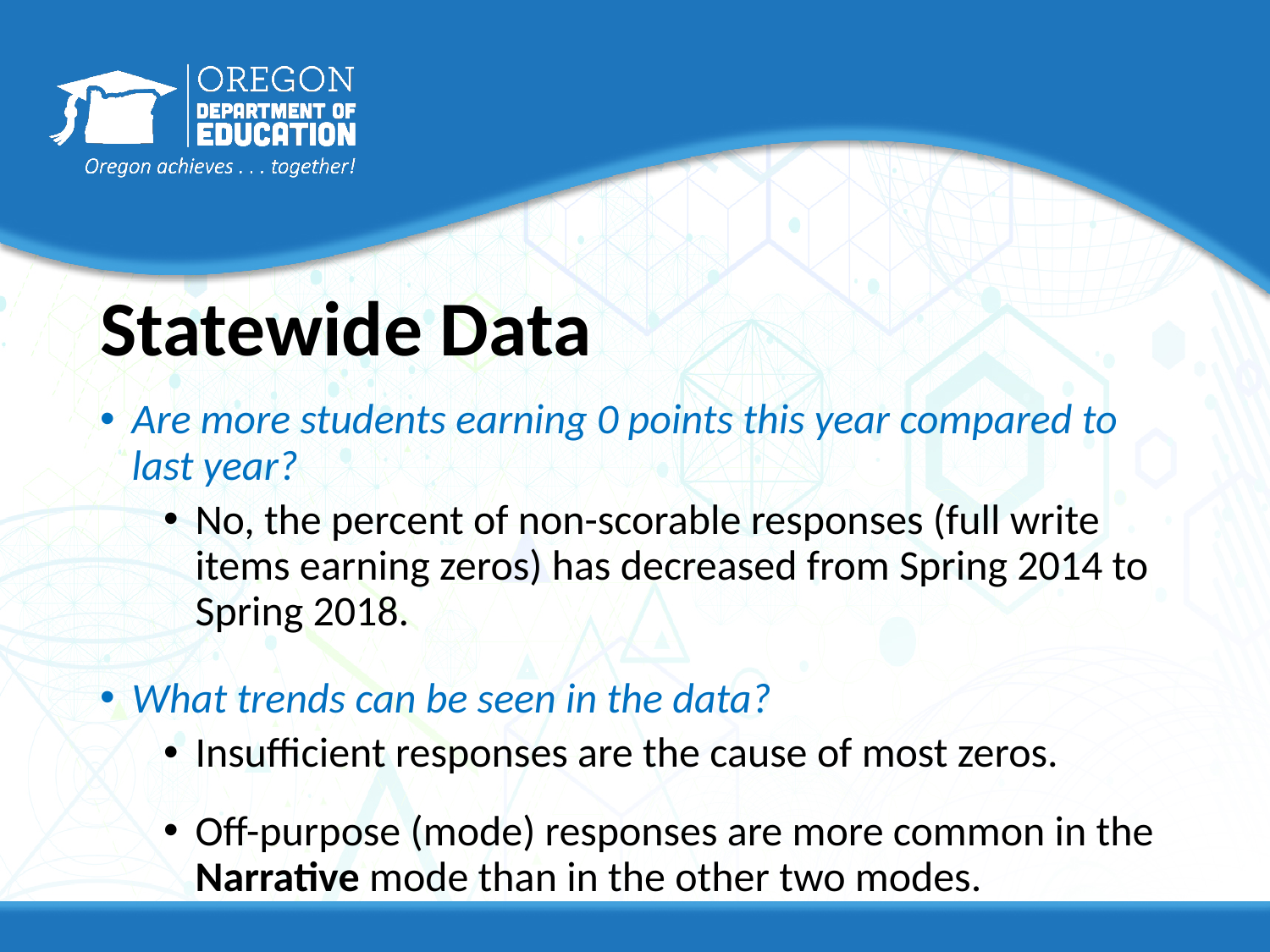

24
# Statewide Data
Are more students earning 0 points this year compared to last year?
No, the percent of non-scorable responses (full write items earning zeros) has decreased from Spring 2014 to Spring 2018.

What trends can be seen in the data?
Insufficient responses are the cause of most zeros.

Off-purpose (mode) responses are more common in the Narrative mode than in the other two modes.